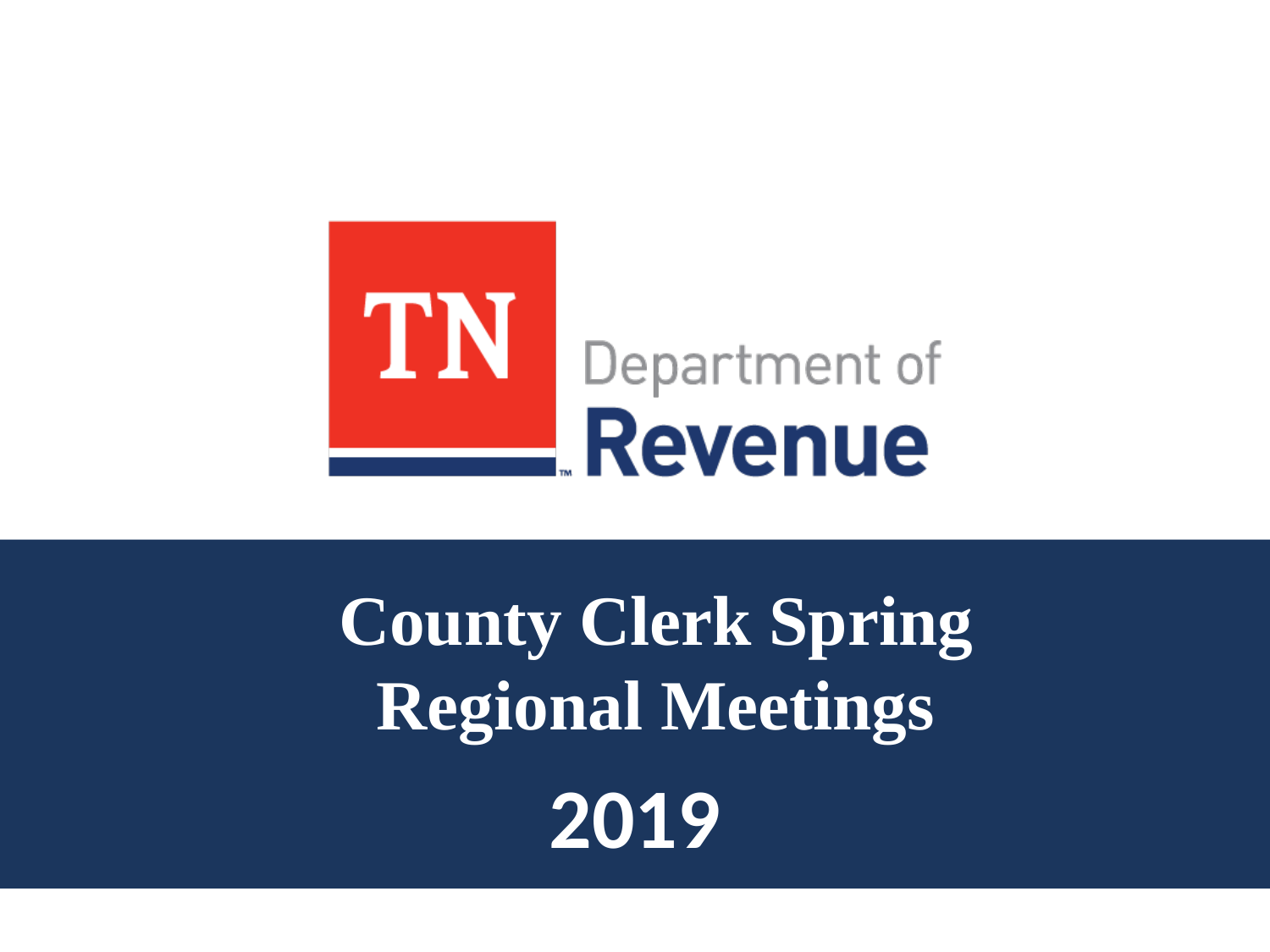

# County Clerk Spring Regional Meetings
2019